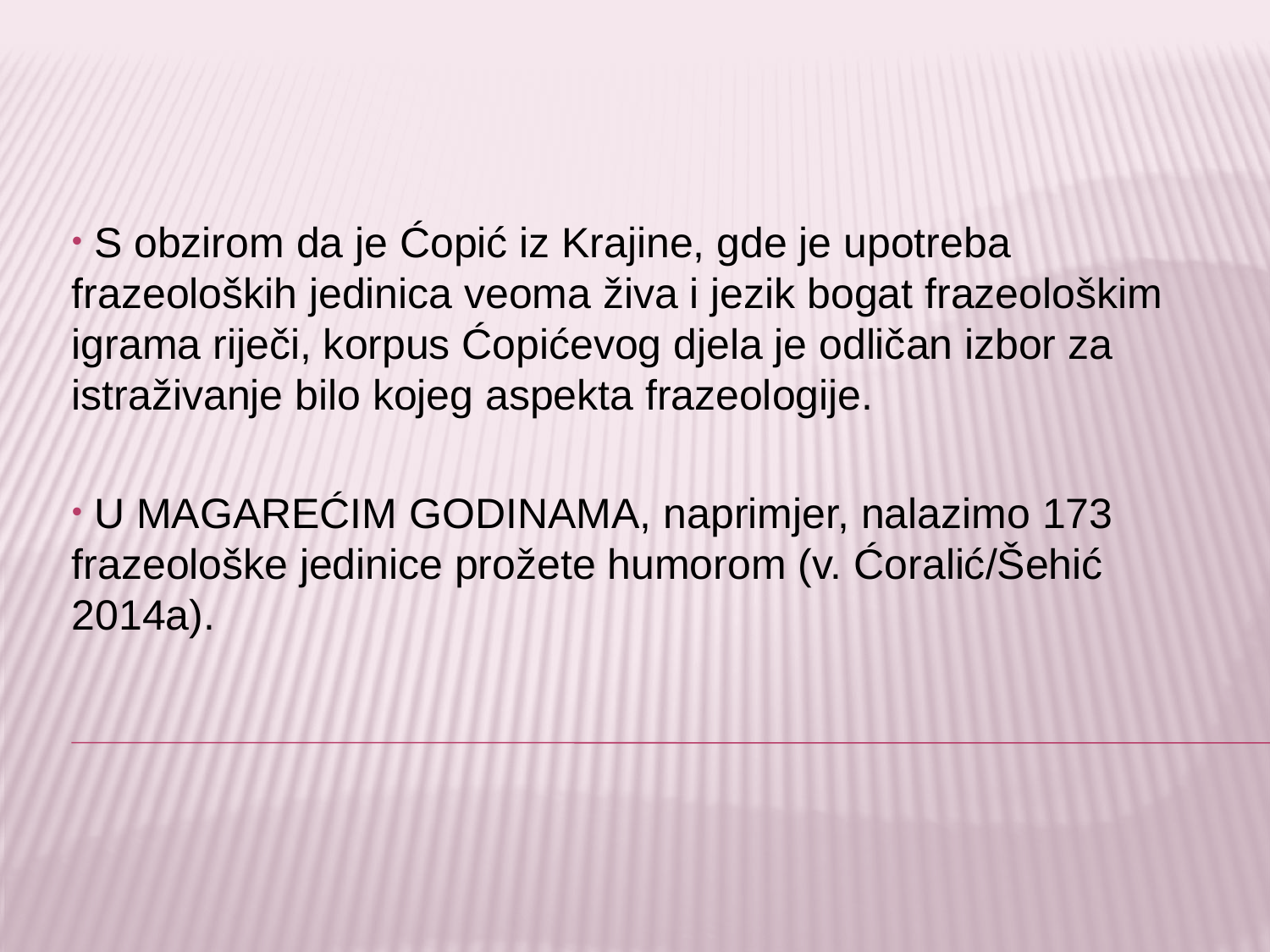

S obzirom da je Ćopić iz Krajine, gde je upotreba frazeoloških jedinica veoma živa i jezik bogat frazeološkim igrama riječi, korpus Ćopićevog djela je odličan izbor za istraživanje bilo kojeg aspekta frazeologije.

 U Magarećim godinama, naprimjer, nalazimo 173 frazeološke jedinice prožete humorom (v. Ćoralić/Šehić 2014a).